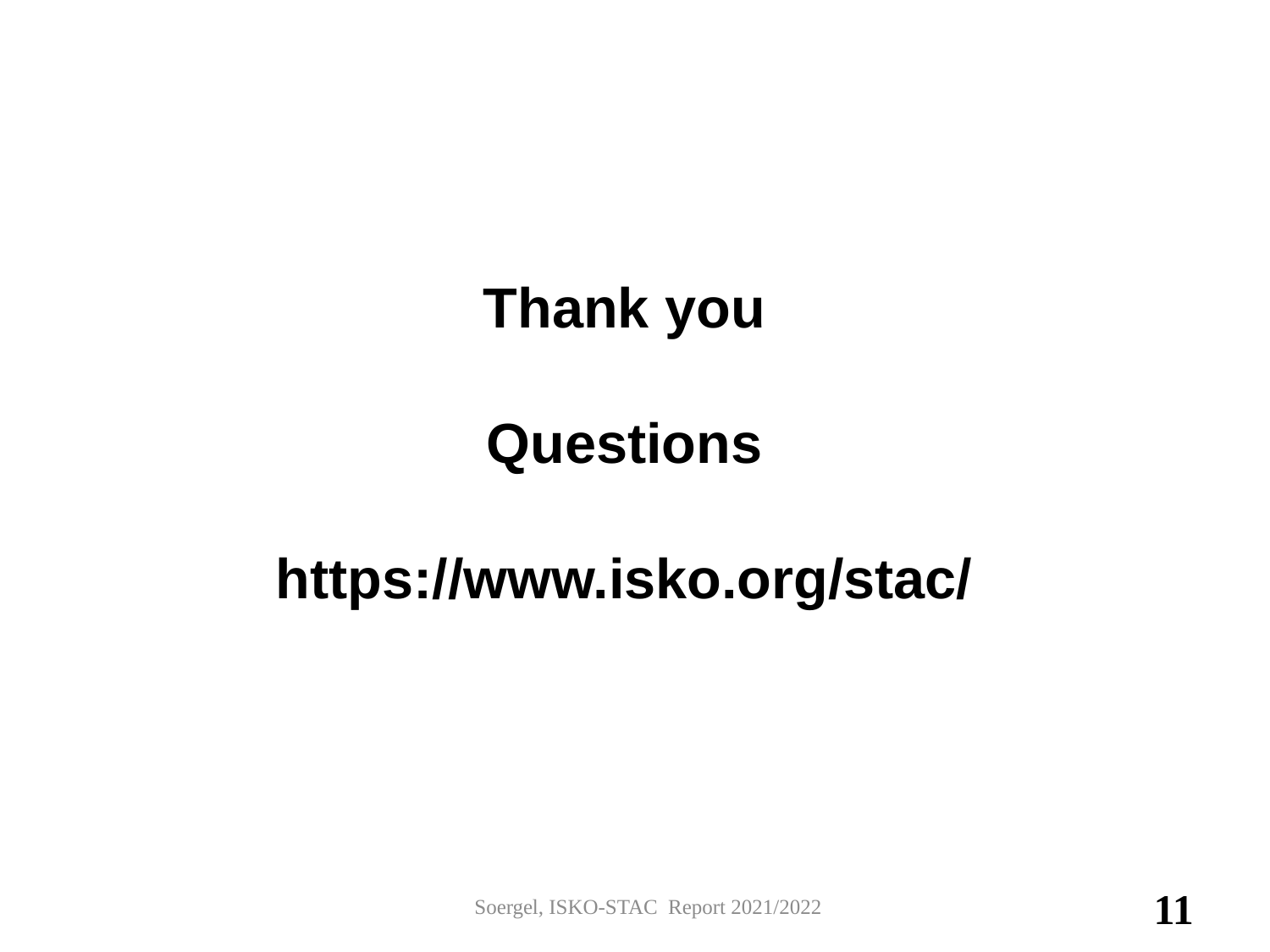

# Thank you Questions https://www.isko.org/stac/
Soergel, ISKO-STAC  Report 2021/2022
11